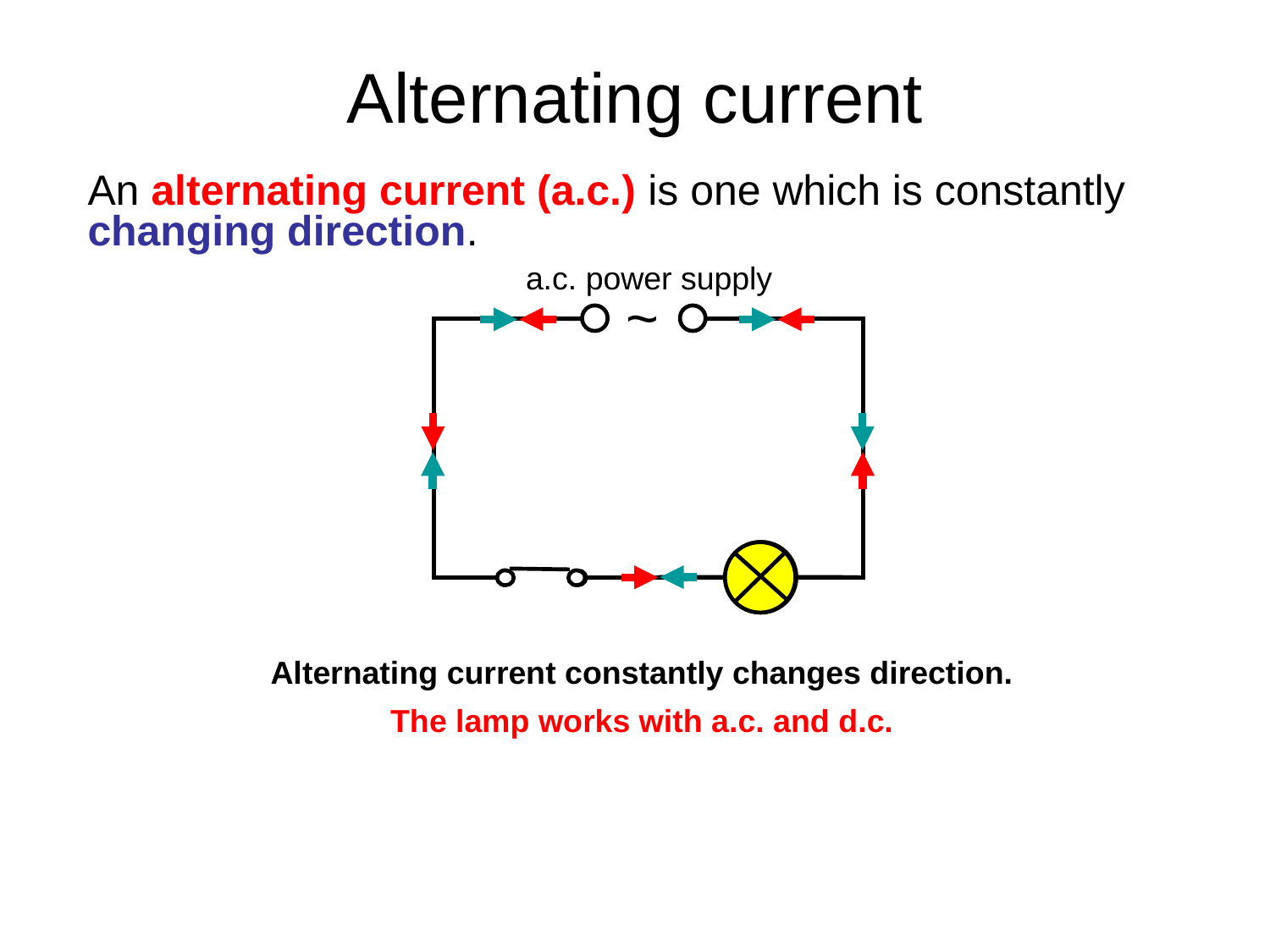

# Alternating current
An alternating current (a.c.) is one which is constantly changing direction.
a.c. power supply

~

Alternating current constantly changes direction.
The lamp works with a.c. and d.c.